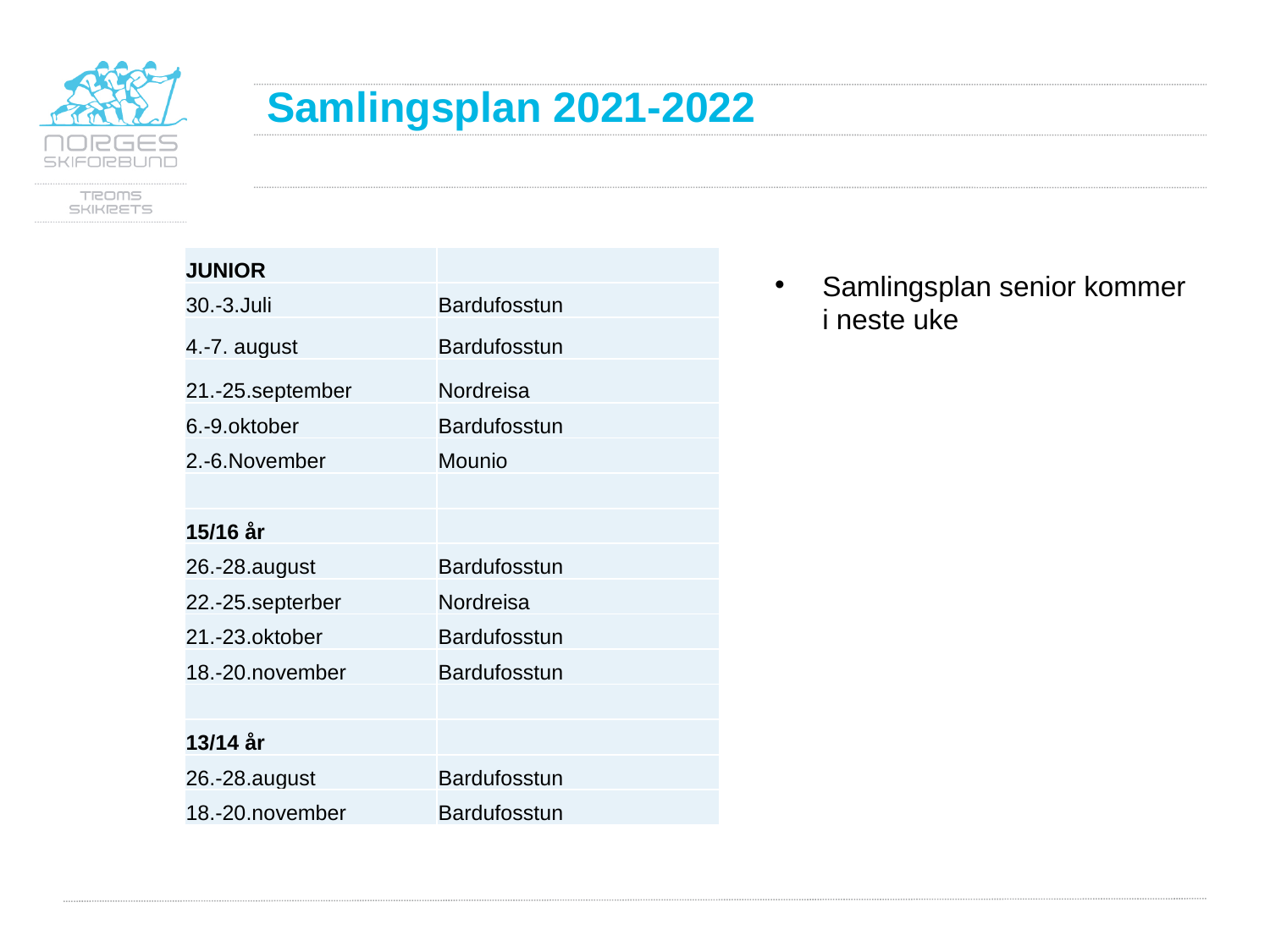

# Samlingsplan 2021-2022

Samlingsplan senior kommer i neste uke
| JUNIOR |  |
| --- | --- |
| 30.-3.Juli | Bardufosstun |
| 4.-7. august | Bardufosstun |
| 21.-25.september | Nordreisa |
| 6.-9.oktober | Bardufosstun |
| 2.-6.November | Mounio |
|  |  |
| 15/16 år |  |
| 26.-28.august | Bardufosstun |
| 22.-25.septerber | Nordreisa |
| 21.-23.oktober | Bardufosstun |
| 18.-20.november | Bardufosstun |
|  |  |
| 13/14 år |  |
| 26.-28.august | Bardufosstun |
| 18.-20.november | Bardufosstun |